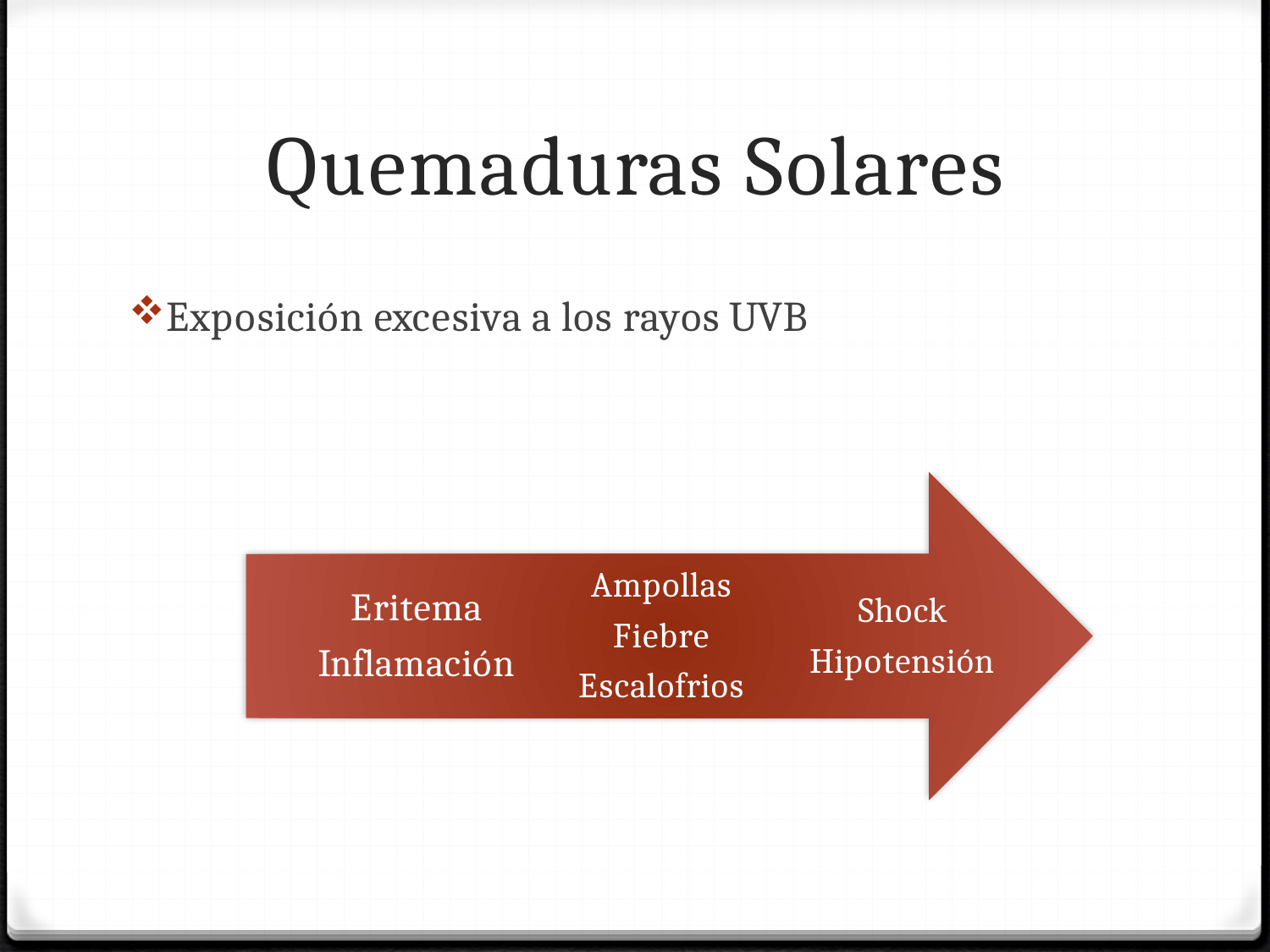

# Quemaduras Solares
Exposición excesiva a los rayos UVB

Shock
Hipotensión
Ampollas
Fiebre
Escalofrios
Eritema
Inflamación